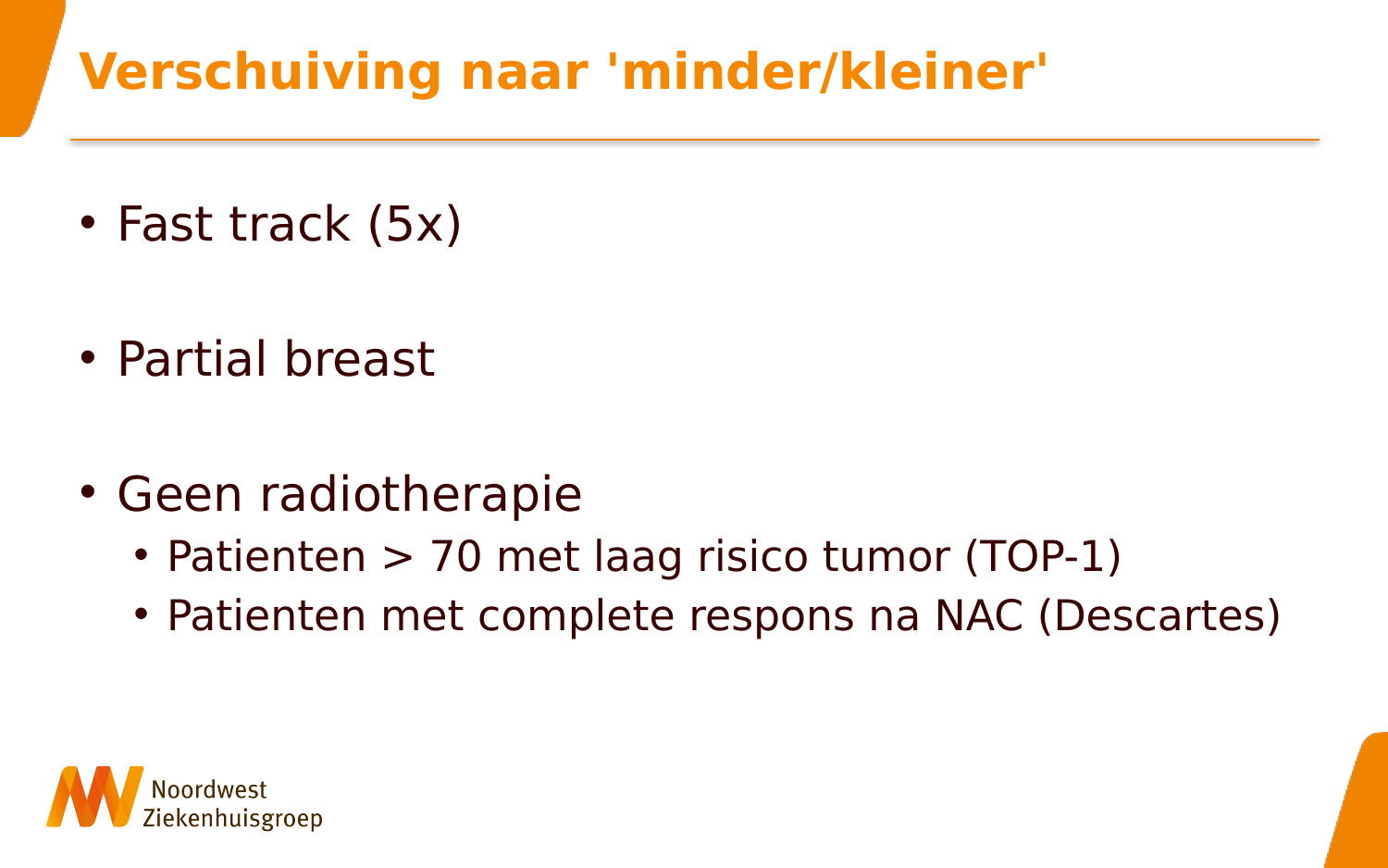

# Verschuiving naar 'minder/kleiner'
Fast track (5x)

Partial breast

Geen radiotherapie
Patienten > 70 met laag risico tumor (TOP-1)
Patienten met complete respons na NAC (Descartes)